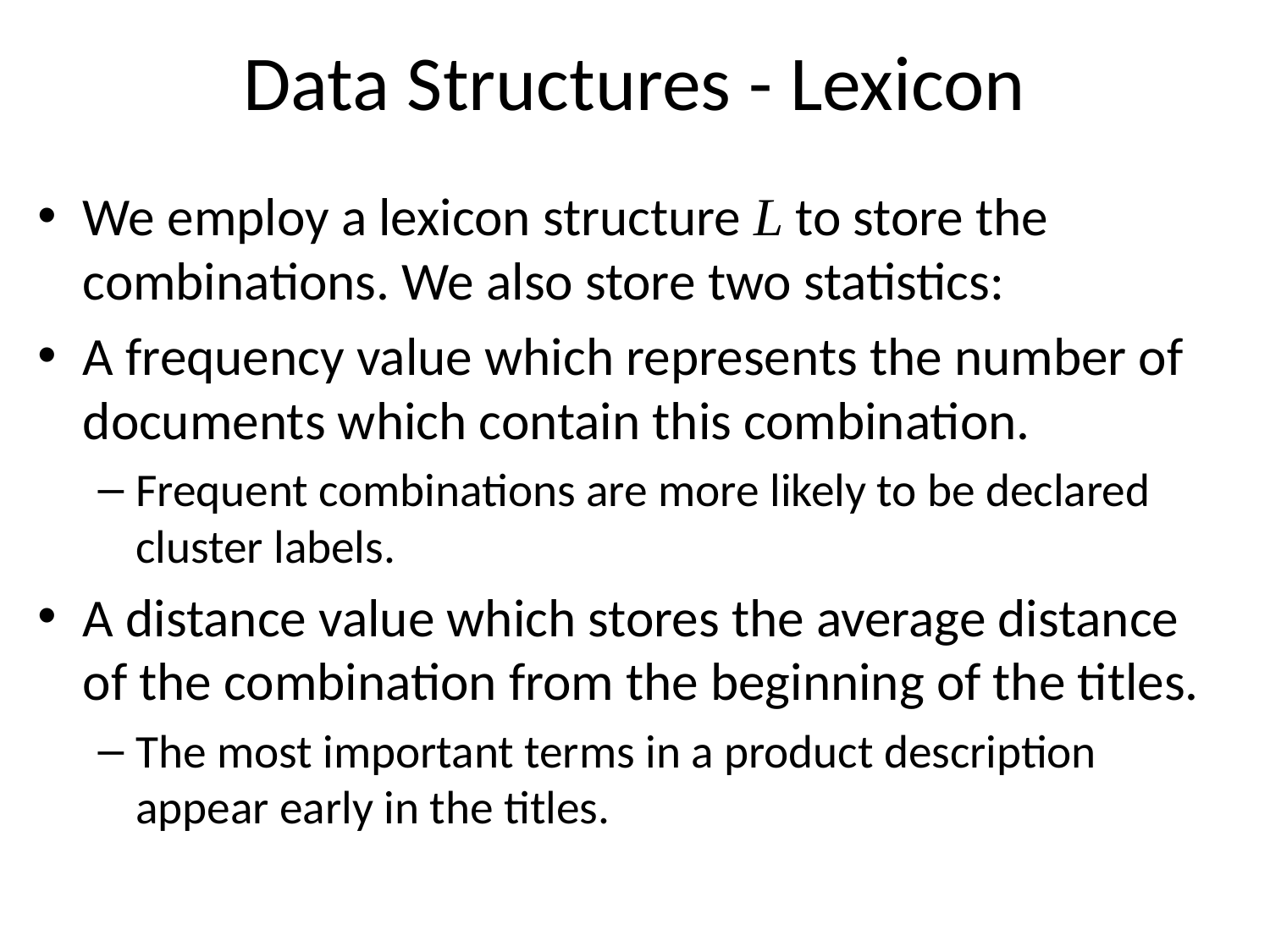

# Data Structures - Lexicon
We employ a lexicon structure L to store the combinations. We also store two statistics:
A frequency value which represents the number of documents which contain this combination.
Frequent combinations are more likely to be declared cluster labels.
A distance value which stores the average distance of the combination from the beginning of the titles.
The most important terms in a product description appear early in the titles.